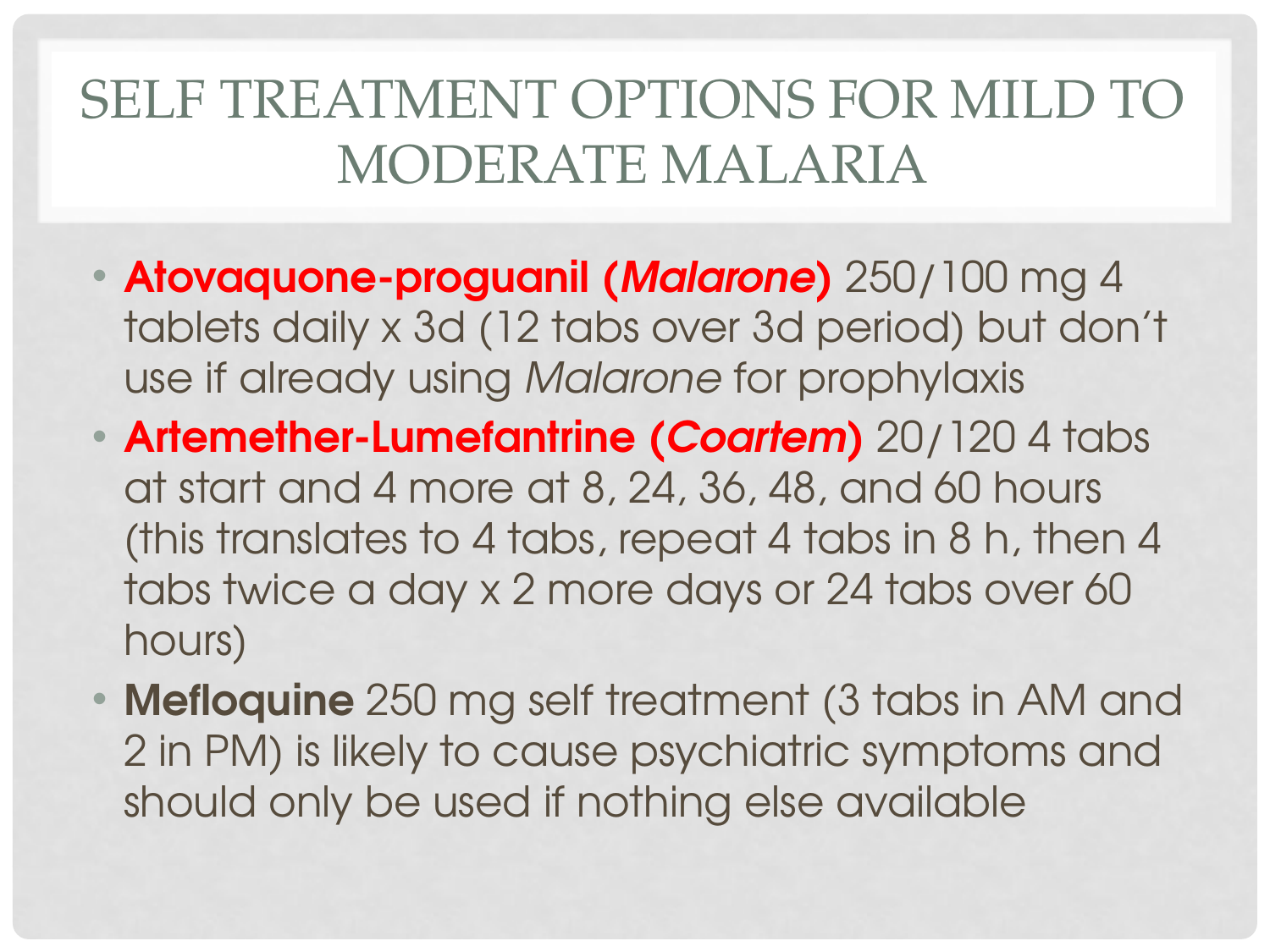

# SELF TREATMENT OPTIONs for mild to Moderate malaria
Atovaquone-proguanil (Malarone) 250/100 mg 4 tablets daily x 3d (12 tabs over 3d period) but don’t use if already using Malarone for prophylaxis
Artemether-Lumefantrine (Coartem) 20/120 4 tabs at start and 4 more at 8, 24, 36, 48, and 60 hours (this translates to 4 tabs, repeat 4 tabs in 8 h, then 4 tabs twice a day x 2 more days or 24 tabs over 60 hours)
Mefloquine 250 mg self treatment (3 tabs in AM and 2 in PM) is likely to cause psychiatric symptoms and should only be used if nothing else available